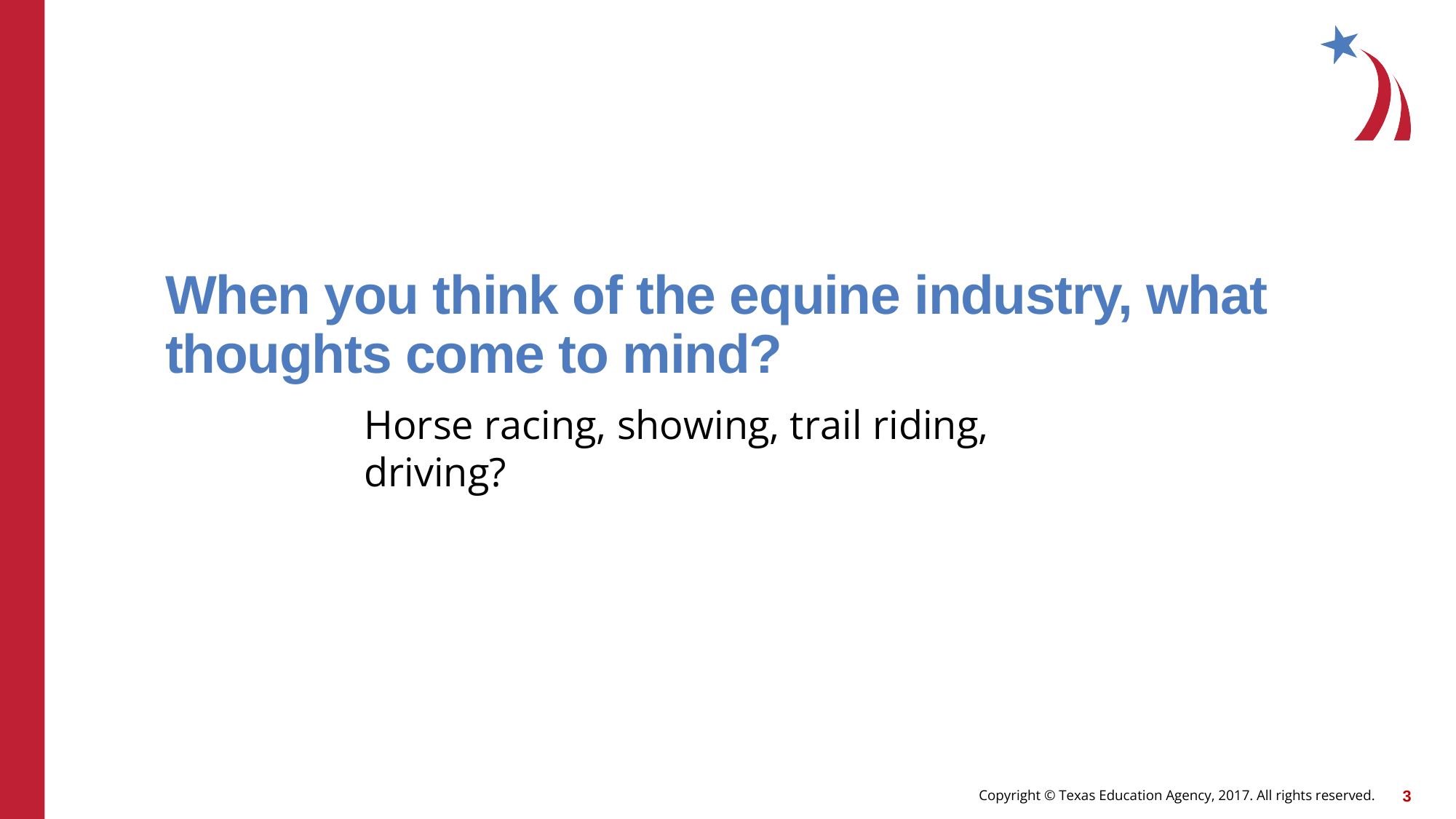

# When you think of the equine industry, what thoughts come to mind?
Horse racing, showing, trail riding, driving?